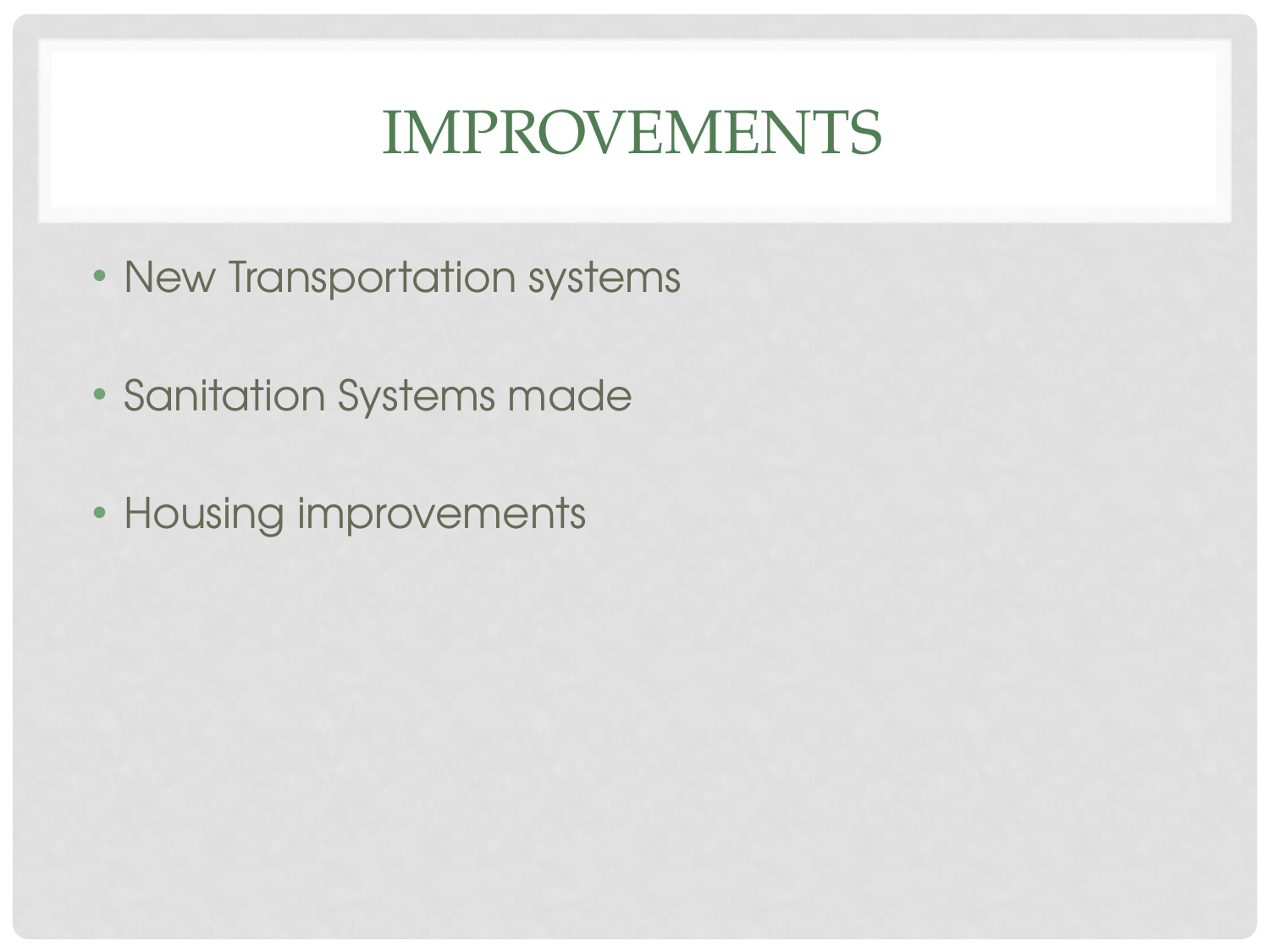

# Improvements
New Transportation systems

Sanitation Systems made

Housing improvements